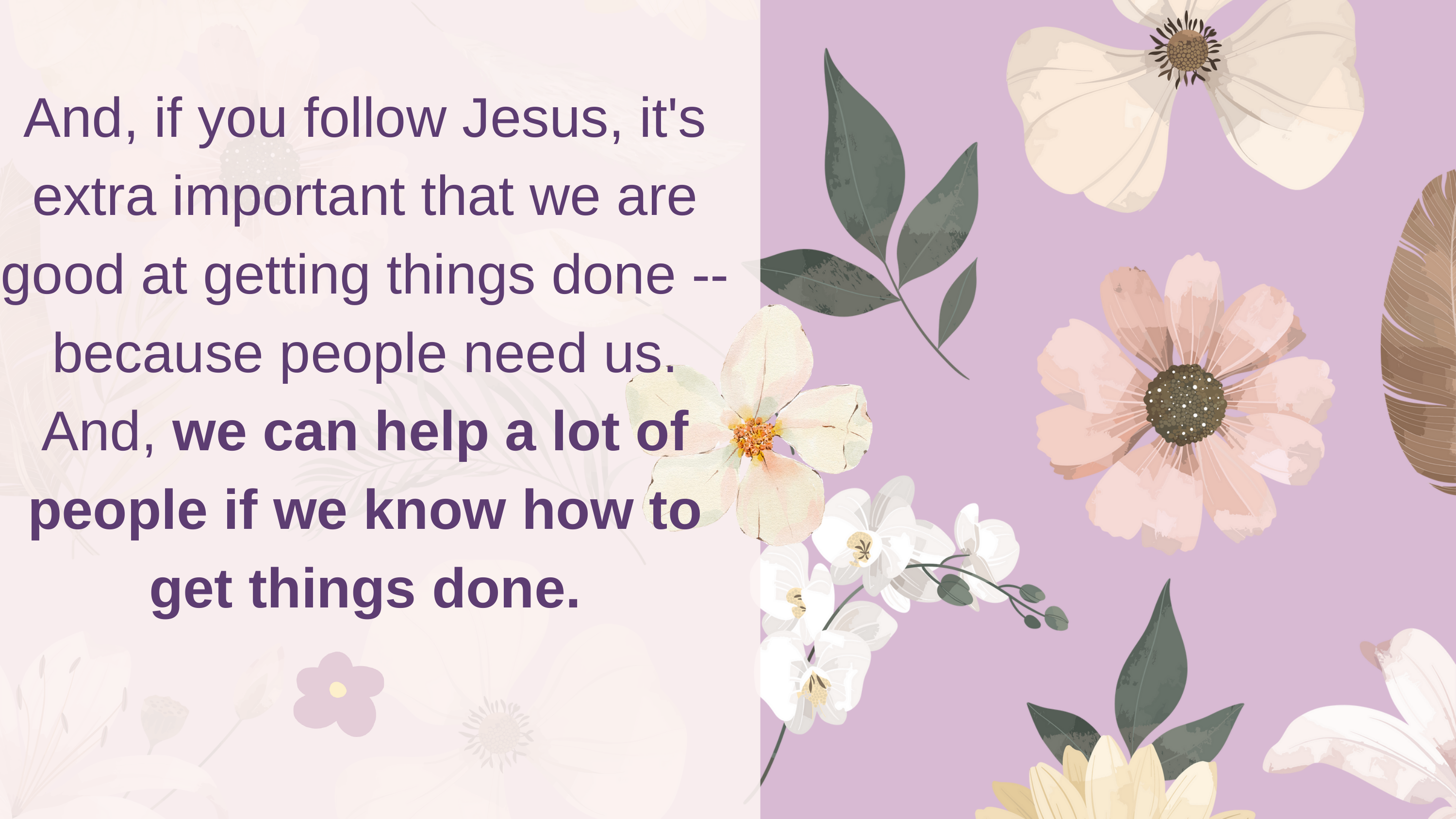

And, if you follow Jesus, it's extra important that we are good at getting things done -- because people need us. And, we can help a lot of people if we know how to get things done.